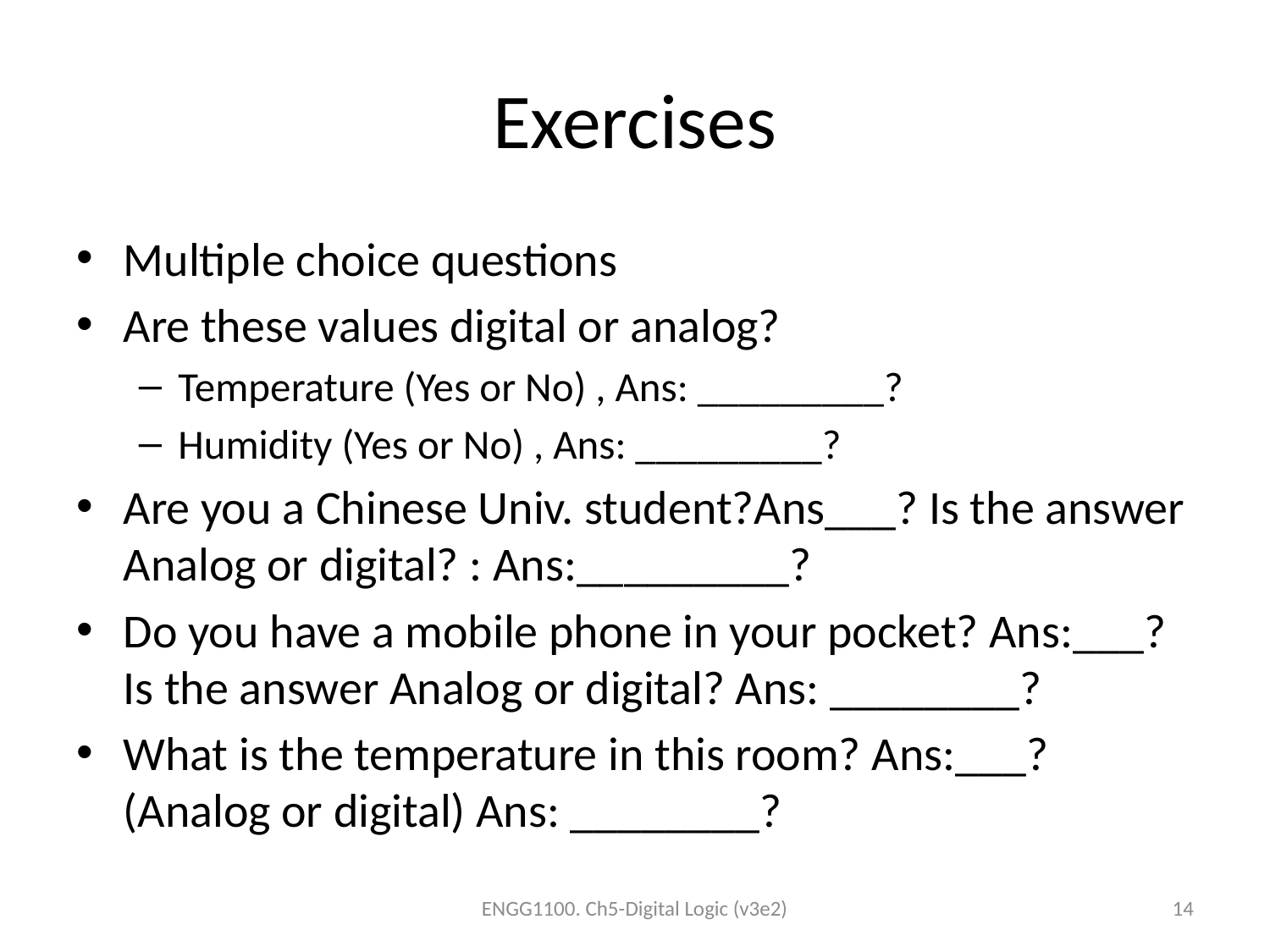

# Exercises
Multiple choice questions
Are these values digital or analog?
Temperature (Yes or No) , Ans: _________?
Humidity (Yes or No) , Ans: _________?
Are you a Chinese Univ. student?Ans___? Is the answer Analog or digital? : Ans:_________?
Do you have a mobile phone in your pocket? Ans:___? Is the answer Analog or digital? Ans: ________?
What is the temperature in this room? Ans:___? (Analog or digital) Ans: ________?
ENGG1100. Ch5-Digital Logic (v3e2)
14